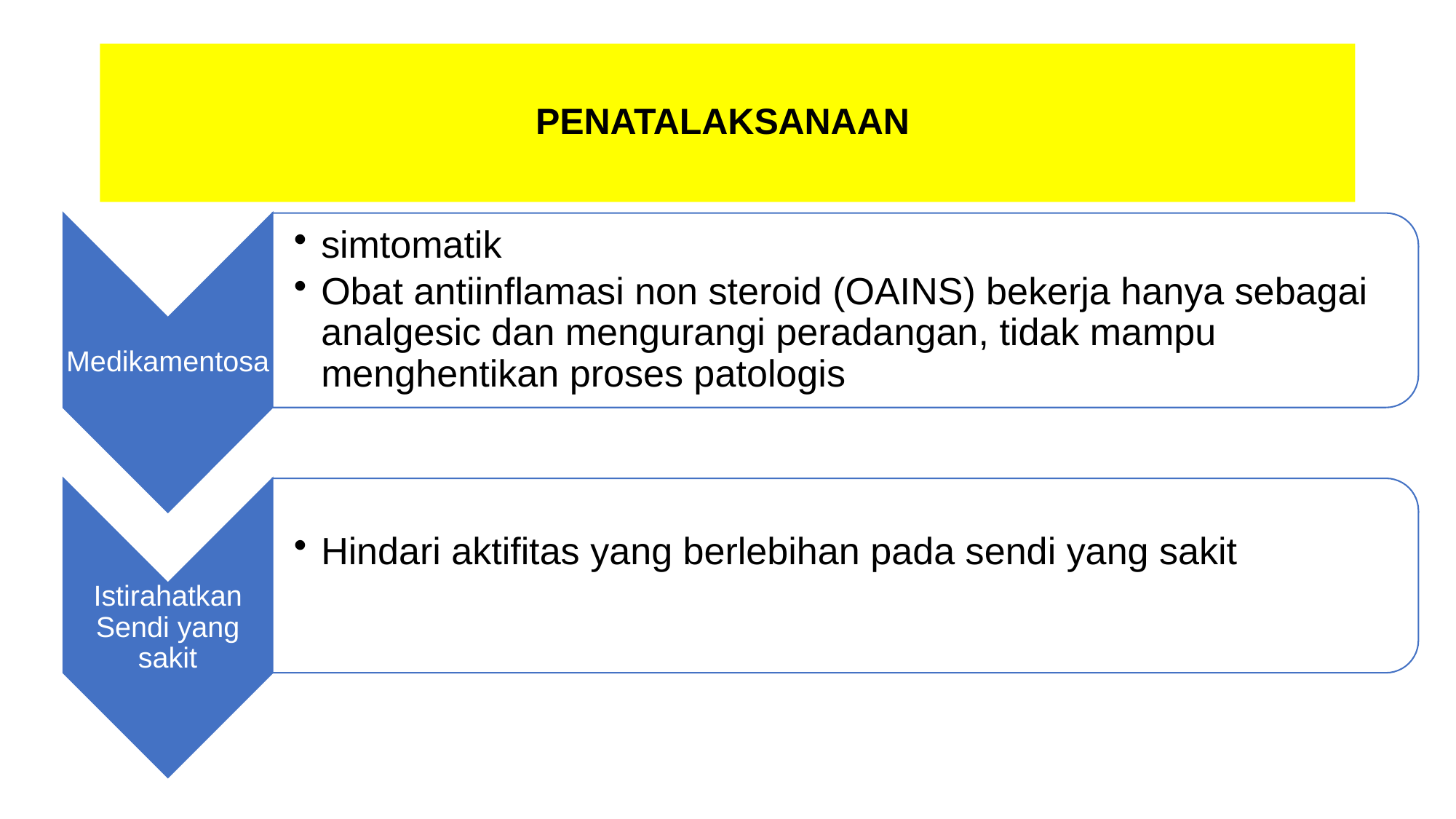

# PENATALAKSANAAN
Medikamentosa
simtomatik
Obat antiinflamasi non steroid (OAINS) bekerja hanya sebagai analgesic dan mengurangi peradangan, tidak mampu menghentikan proses patologis
Istirahatkan Sendi yang sakit
Hindari aktifitas yang berlebihan pada sendi yang sakit